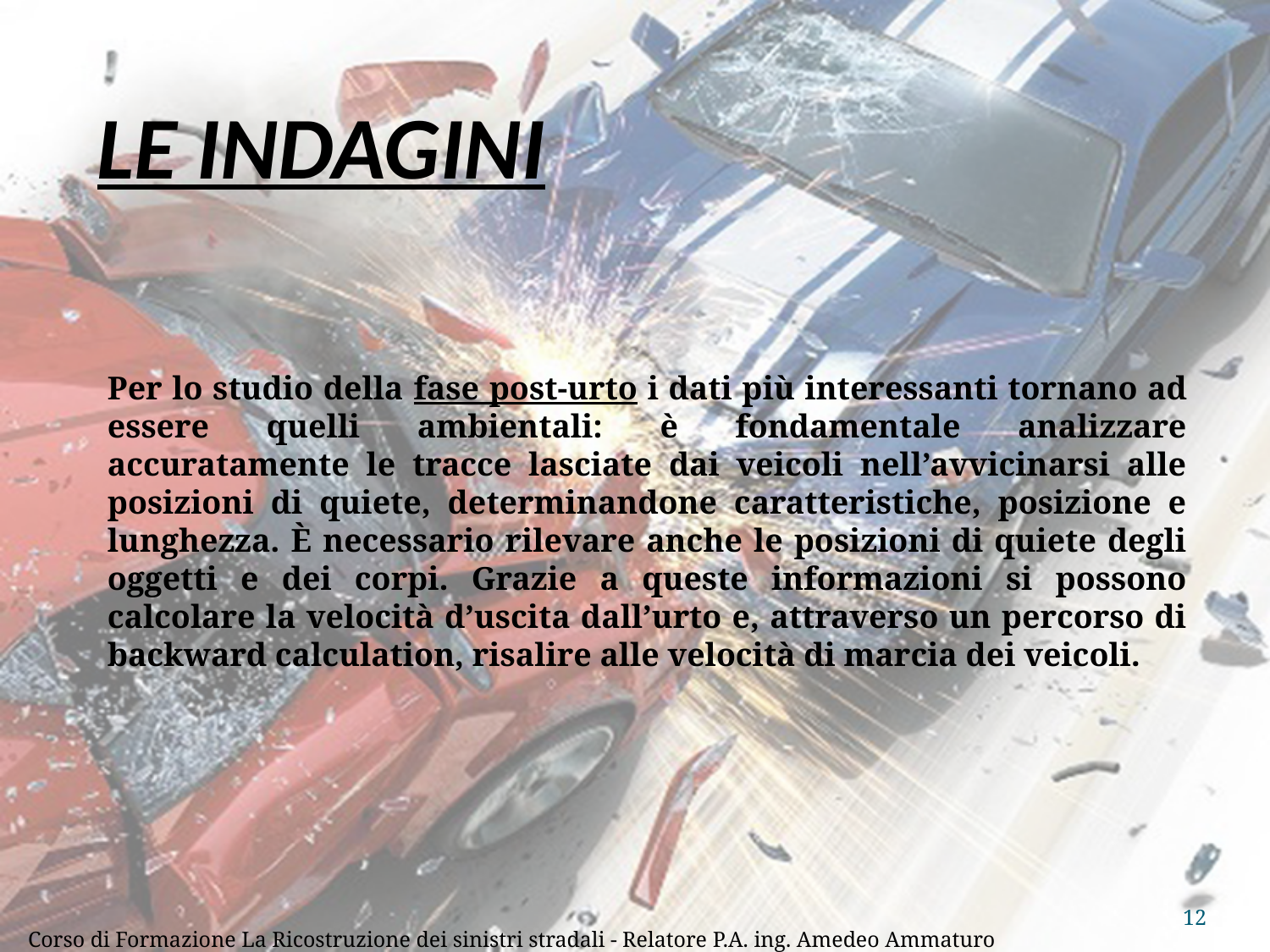

# LE INDAGINI
Per lo studio della fase post-urto i dati più interessanti tornano ad essere quelli ambientali: è fondamentale analizzare accuratamente le tracce lasciate dai veicoli nell’avvicinarsi alle posizioni di quiete, determinandone caratteristiche, posizione e lunghezza. È necessario rilevare anche le posizioni di quiete degli oggetti e dei corpi. Grazie a queste informazioni si possono calcolare la velocità d’uscita dall’urto e, attraverso un percorso di backward calculation, risalire alle velocità di marcia dei veicoli.
12
Corso di Formazione La Ricostruzione dei sinistri stradali - Relatore P.A. ing. Amedeo Ammaturo